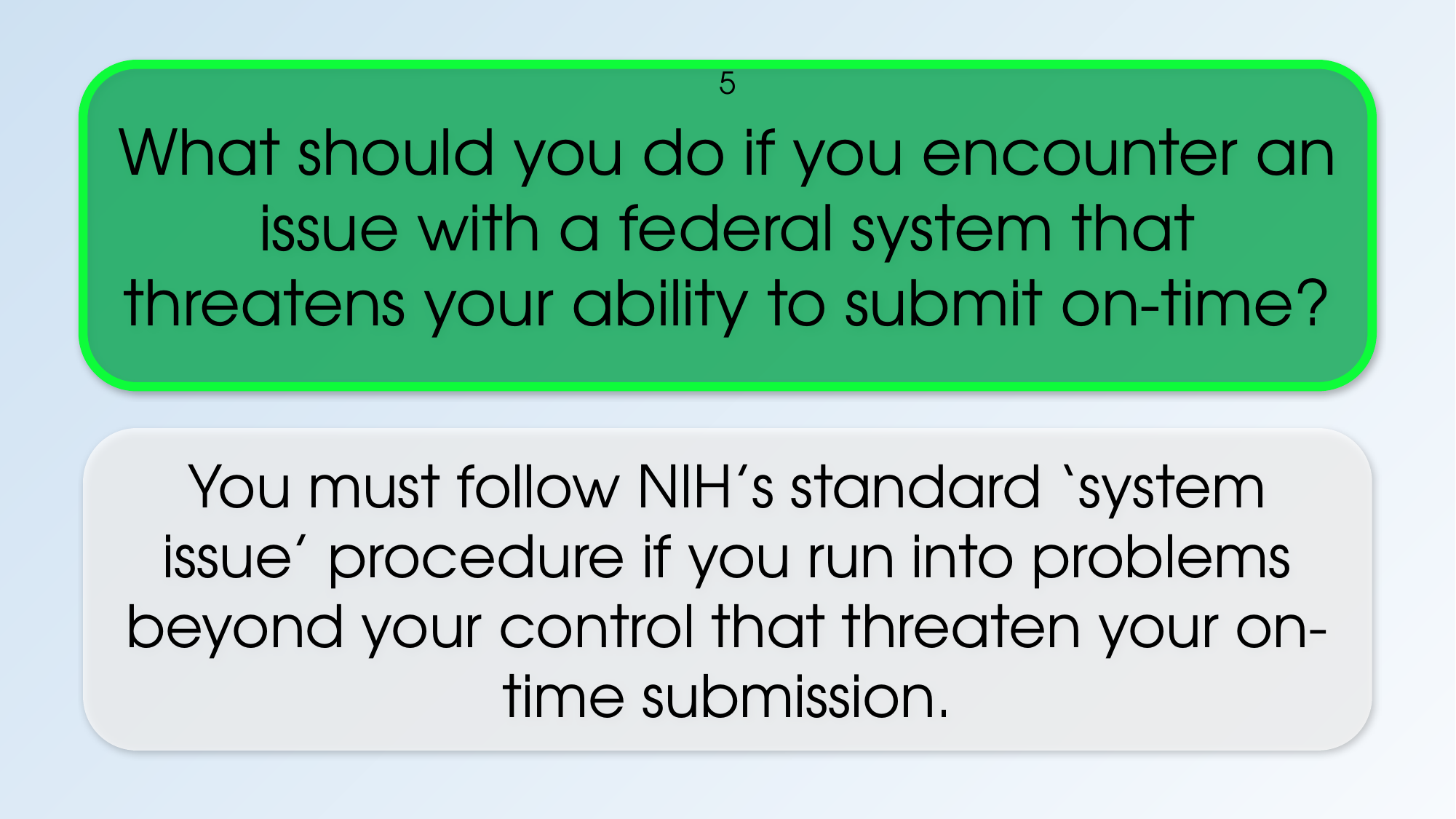

What should you do if you encounter an issue with a federal system that threatens your ability to submit on-time?
5
You must follow NIH’s standard ‘system issue’ procedure if you run into problems beyond your control that threaten your on-time submission.